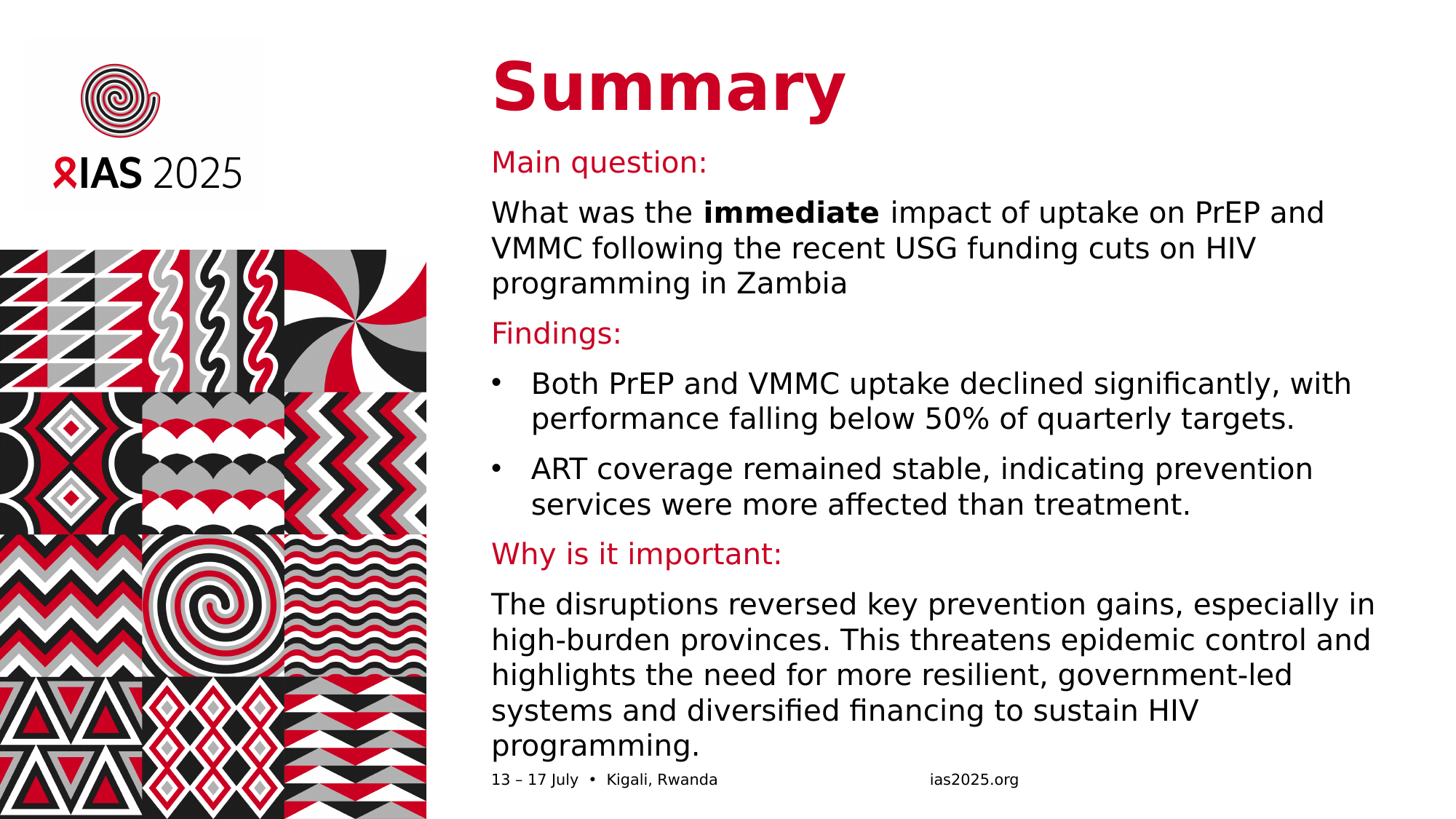

# Summary
Main question:
What was the immediate impact of uptake on PrEP and VMMC following the recent USG funding cuts on HIV programming in Zambia
Findings:
Both PrEP and VMMC uptake declined significantly, with performance falling below 50% of quarterly targets.
ART coverage remained stable, indicating prevention services were more affected than treatment.
Why is it important:
The disruptions reversed key prevention gains, especially in high-burden provinces. This threatens epidemic control and highlights the need for more resilient, government-led systems and diversified financing to sustain HIV programming.